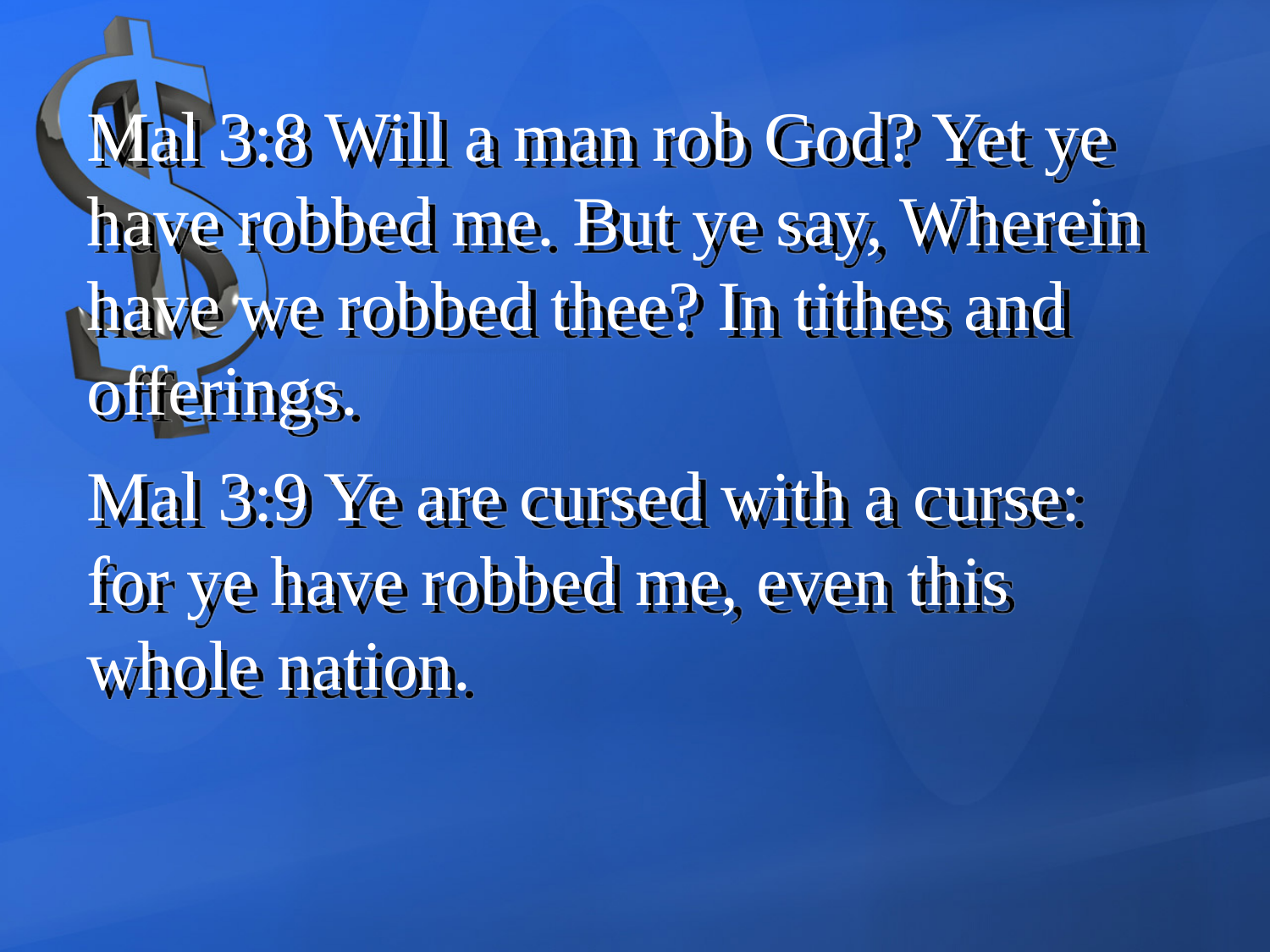

Mal 3:8 Will a man rob God? Yet ye have robbed me. But ye say, Wherein have we robbed thee? In tithes and offerings.
Mal 3:9 Ye are cursed with a curse: for ye have robbed me, even this whole nation.